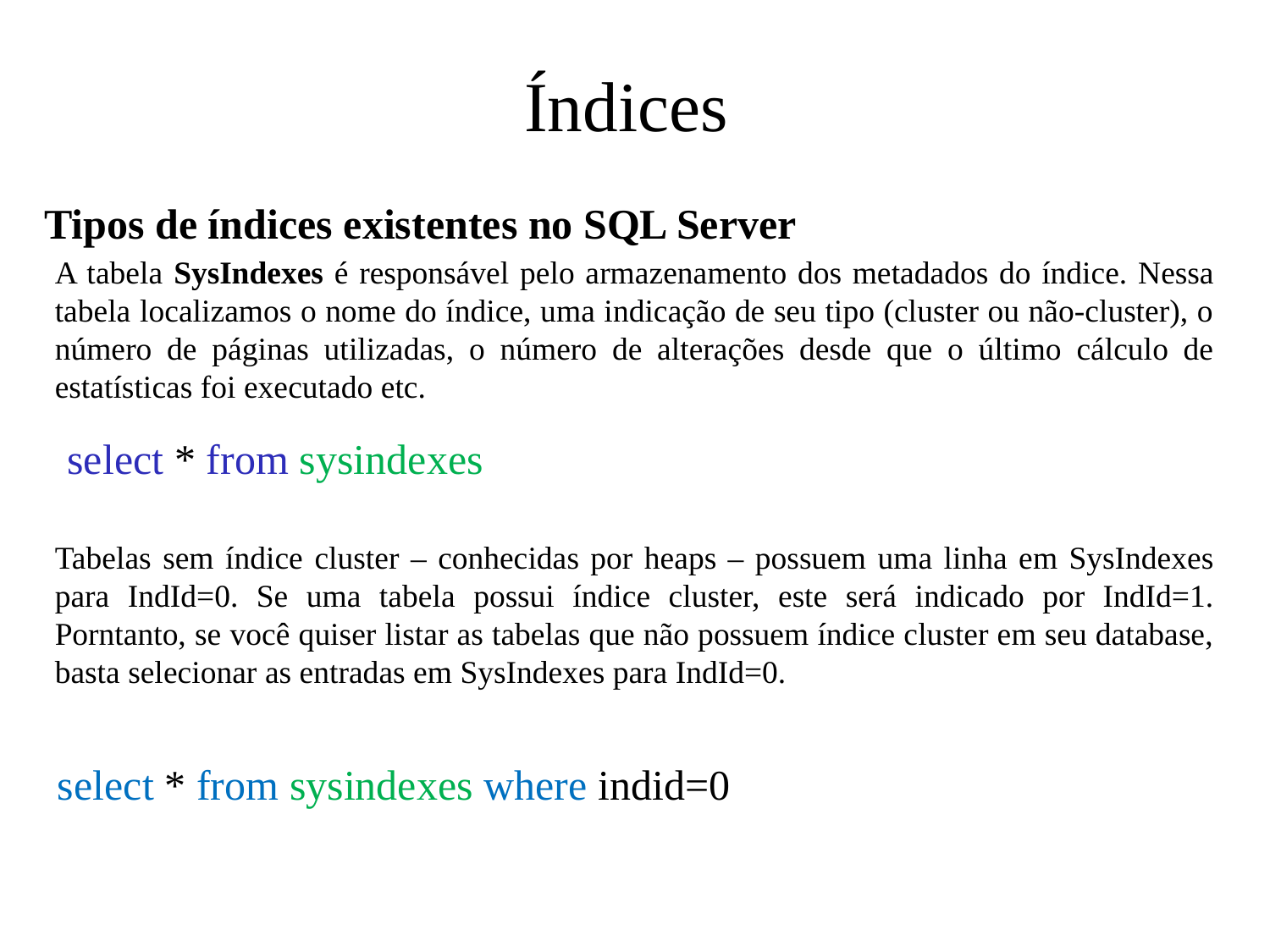

Índices
Tipos de índices existentes no SQL Server
A tabela SysIndexes é responsável pelo armazenamento dos metadados do índice. Nessa tabela localizamos o nome do índice, uma indicação de seu tipo (cluster ou não-cluster), o número de páginas utilizadas, o número de alterações desde que o último cálculo de estatísticas foi executado etc.
select * from sysindexes
Tabelas sem índice cluster – conhecidas por heaps – possuem uma linha em SysIndexes para IndId=0. Se uma tabela possui índice cluster, este será indicado por IndId=1. Porntanto, se você quiser listar as tabelas que não possuem índice cluster em seu database, basta selecionar as entradas em SysIndexes para IndId=0.
select * from sysindexes where indid=0